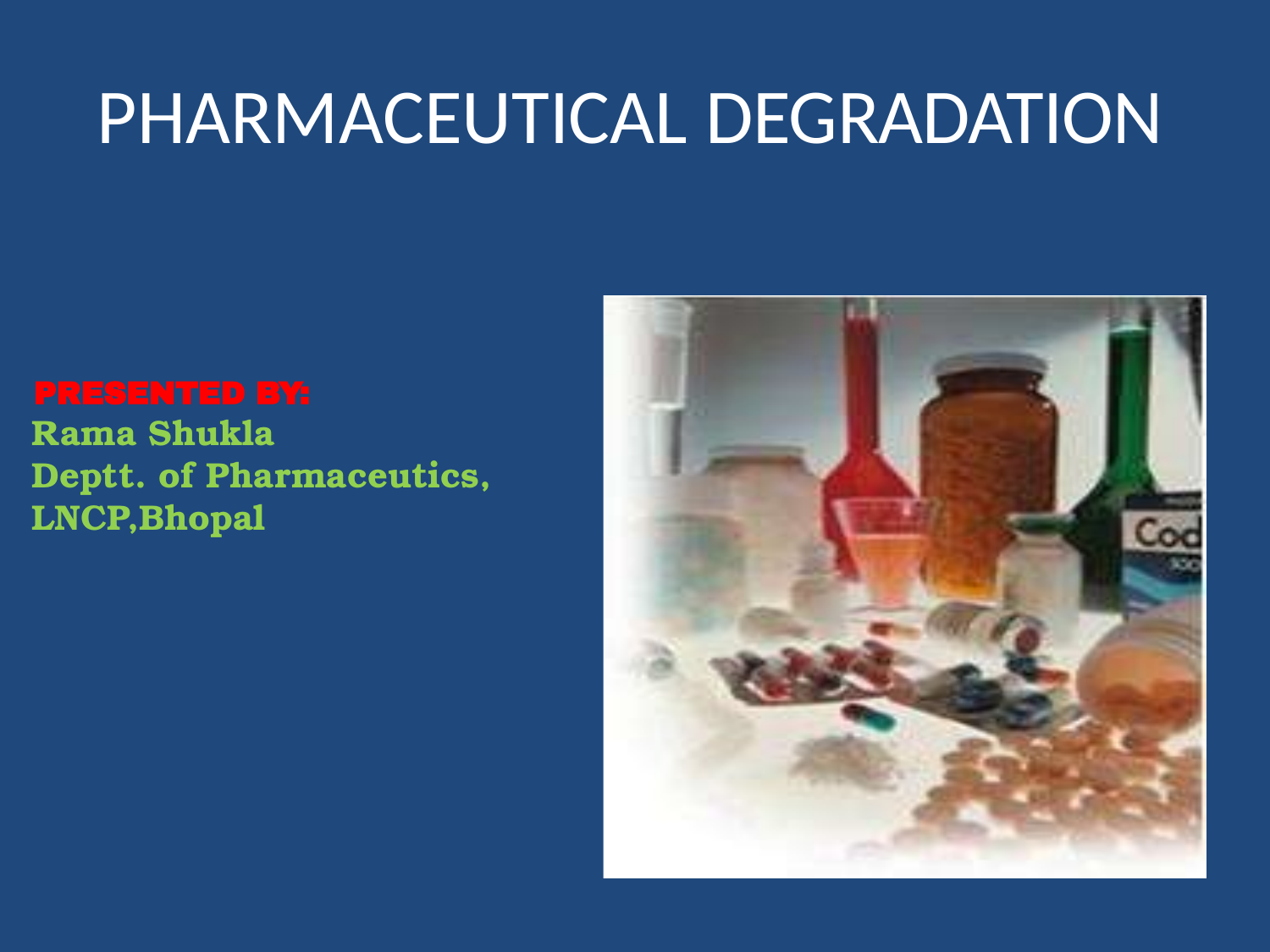

# PHARMACEUTICAL DEGRADATION

PRESENTED BY:
Rama Shukla
Deptt. of Pharmaceutics,
LNCP,Bhopal